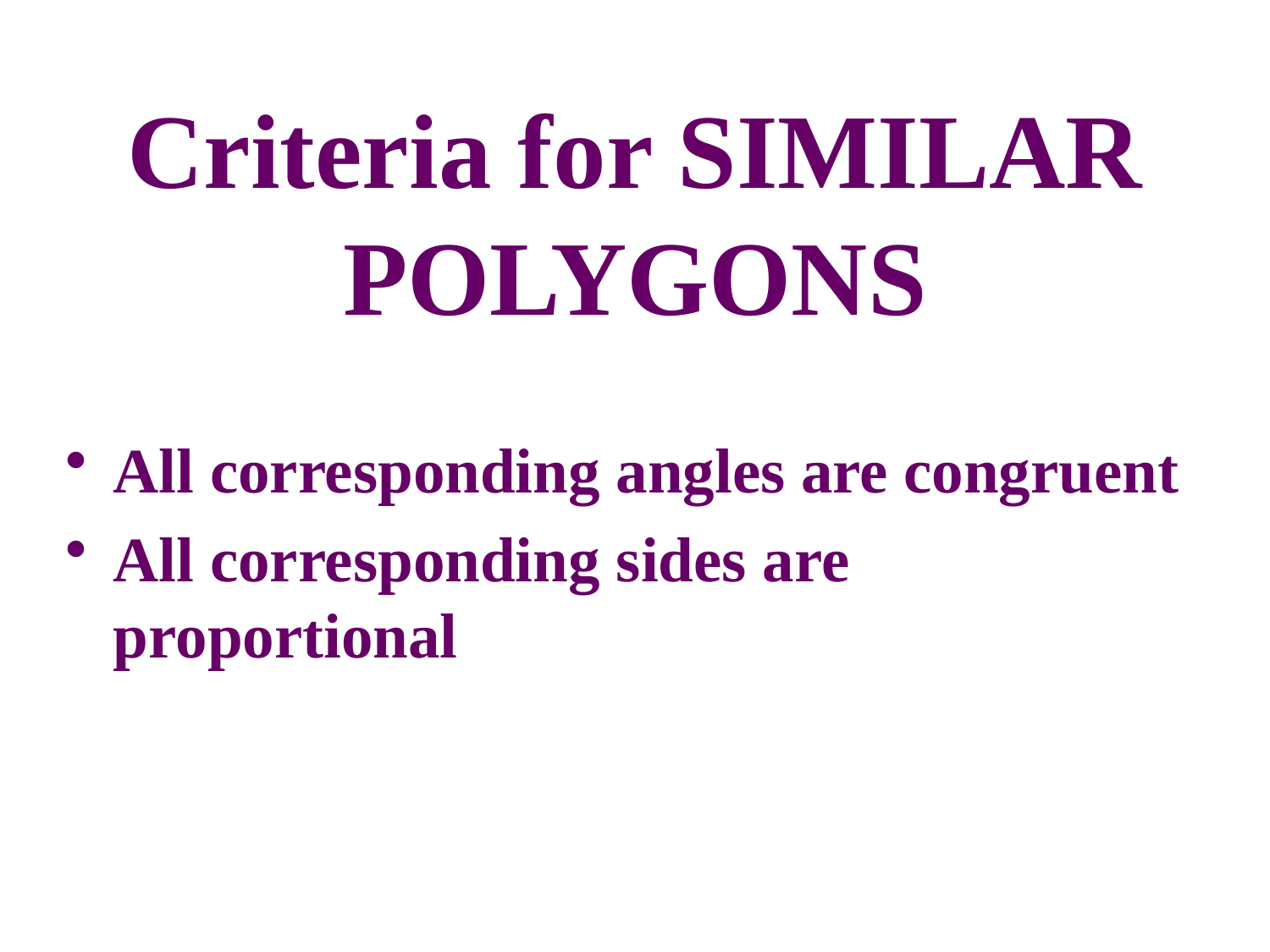

# Criteria for SIMILAR POLYGONS
All corresponding angles are congruent
All corresponding sides are proportional